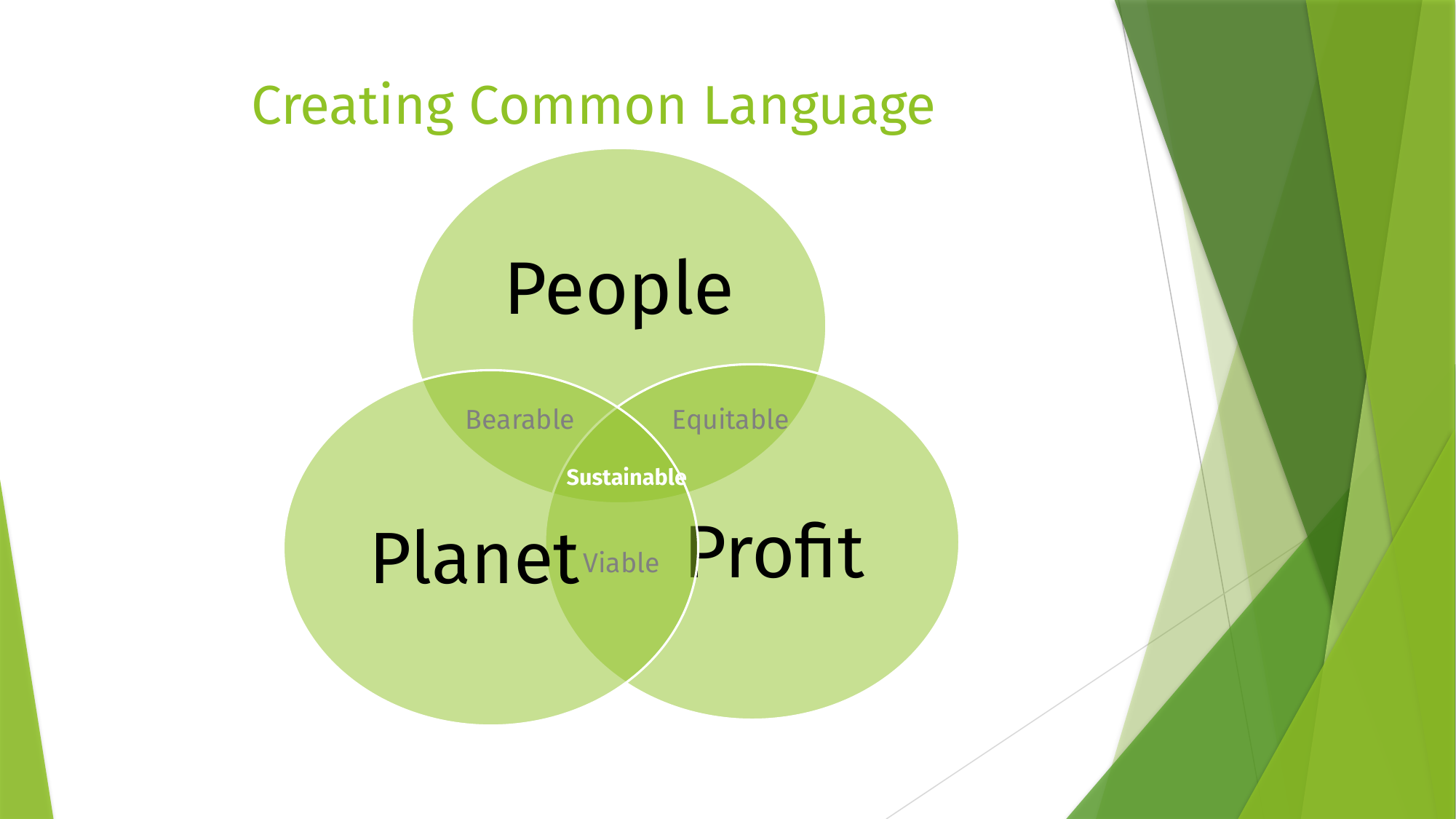

# Creating Common Language
People
Profit
Planet
Bearable
Equitable
Sustainable
Viable